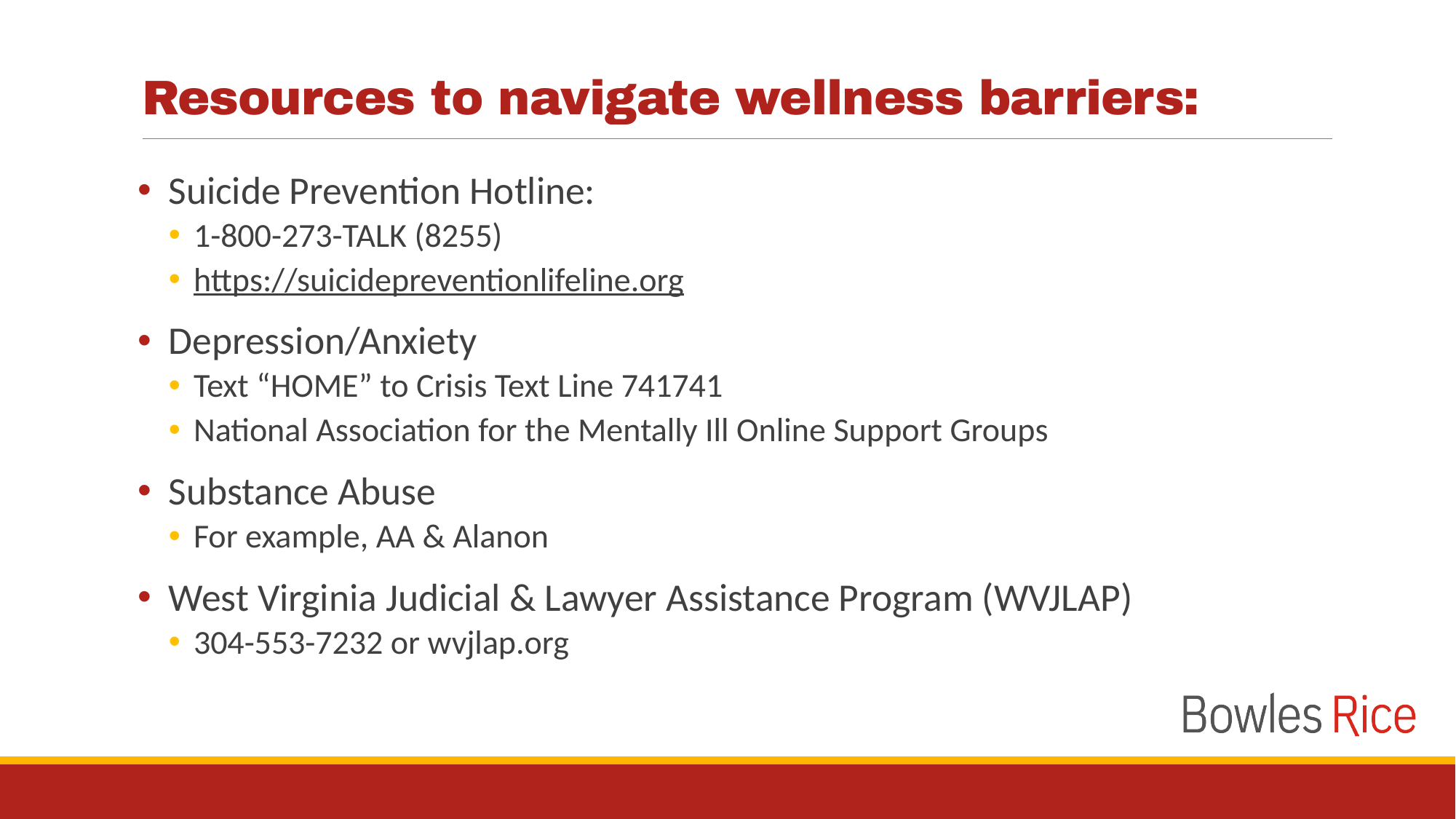

# Resources to navigate wellness barriers:
Suicide Prevention Hotline:
1-800-273-TALK (8255)
https://suicidepreventionlifeline.org
Depression/Anxiety
Text “HOME” to Crisis Text Line 741741
National Association for the Mentally Ill Online Support Groups
Substance Abuse
For example, AA & Alanon
West Virginia Judicial & Lawyer Assistance Program (WVJLAP)
304-553-7232 or wvjlap.org